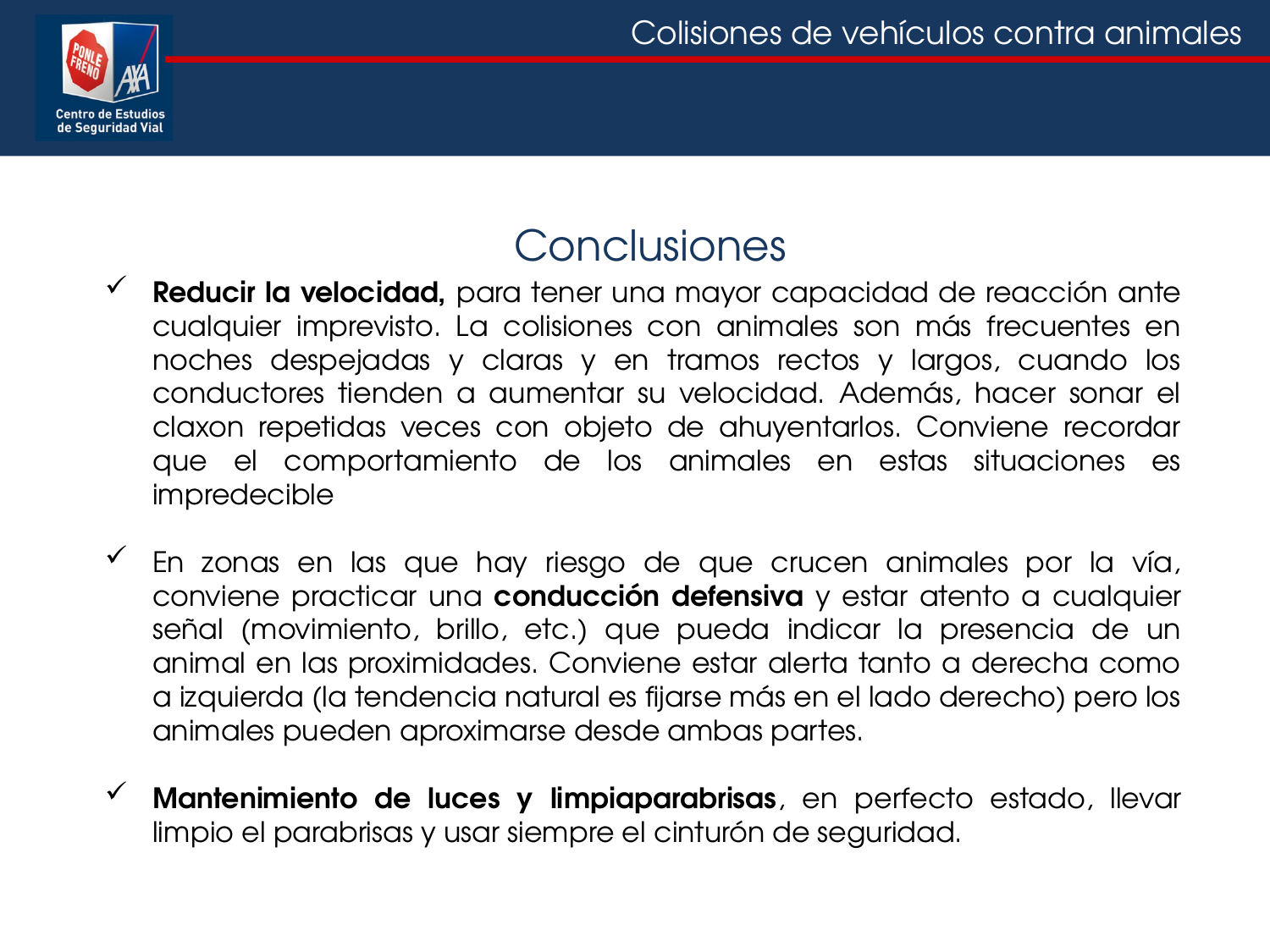

Conclusiones
Reducir la velocidad, para tener una mayor capacidad de reacción ante cualquier imprevisto. La colisiones con animales son más frecuentes en noches despejadas y claras y en tramos rectos y largos, cuando los conductores tienden a aumentar su velocidad. Además, hacer sonar el claxon repetidas veces con objeto de ahuyentarlos. Conviene recordar que el comportamiento de los animales en estas situaciones es impredecible

En zonas en las que hay riesgo de que crucen animales por la vía, conviene practicar una conducción defensiva y estar atento a cualquier señal (movimiento, brillo, etc.) que pueda indicar la presencia de un animal en las proximidades. Conviene estar alerta tanto a derecha como a izquierda (la tendencia natural es fijarse más en el lado derecho) pero los animales pueden aproximarse desde ambas partes.

Mantenimiento de luces y limpiaparabrisas, en perfecto estado, llevar limpio el parabrisas y usar siempre el cinturón de seguridad.